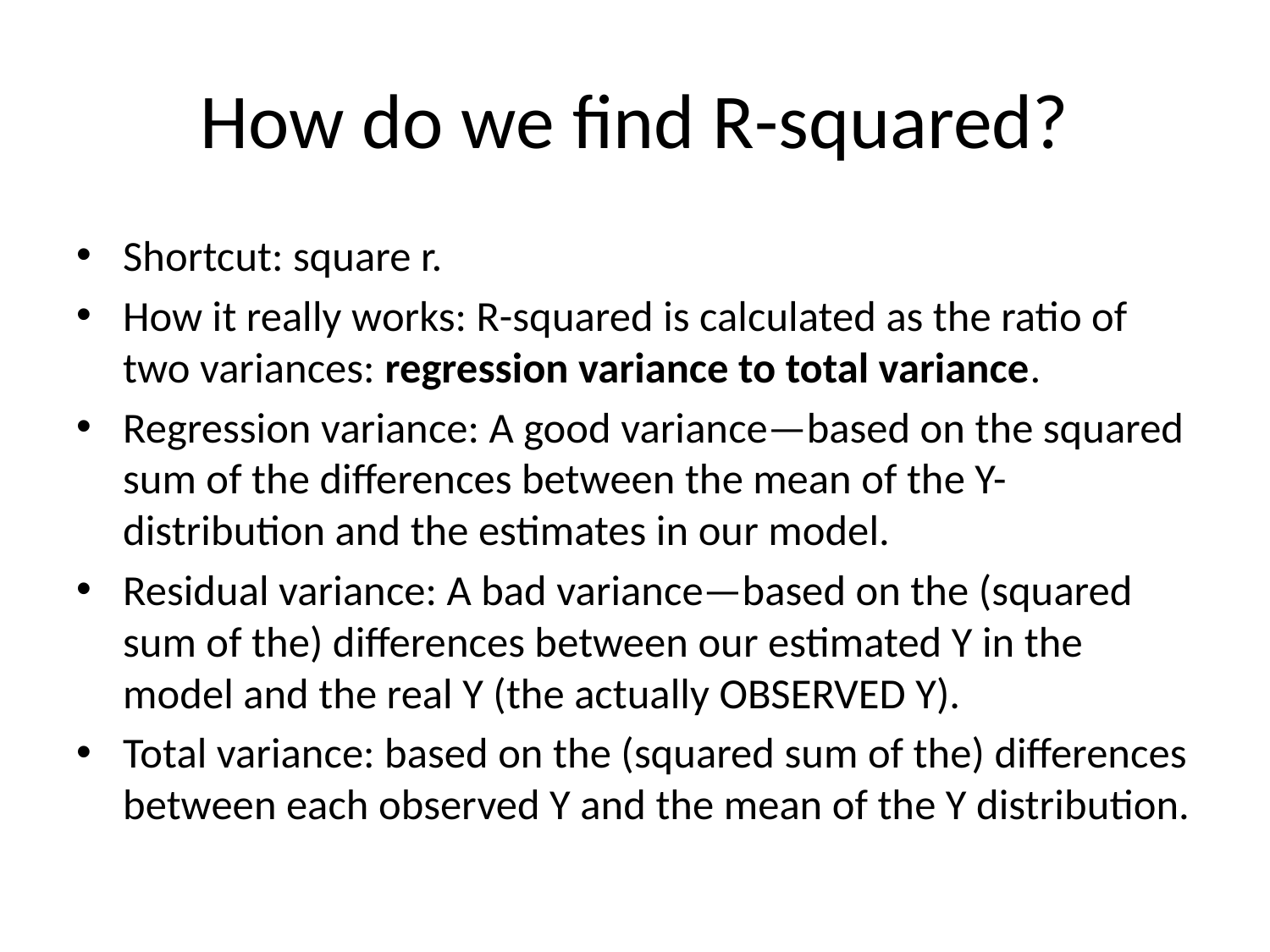

# How do we find R-squared?
Shortcut: square r.
How it really works: R-squared is calculated as the ratio of two variances: regression variance to total variance.
Regression variance: A good variance—based on the squared sum of the differences between the mean of the Y-distribution and the estimates in our model.
Residual variance: A bad variance—based on the (squared sum of the) differences between our estimated Y in the model and the real Y (the actually OBSERVED Y).
Total variance: based on the (squared sum of the) differences between each observed Y and the mean of the Y distribution.